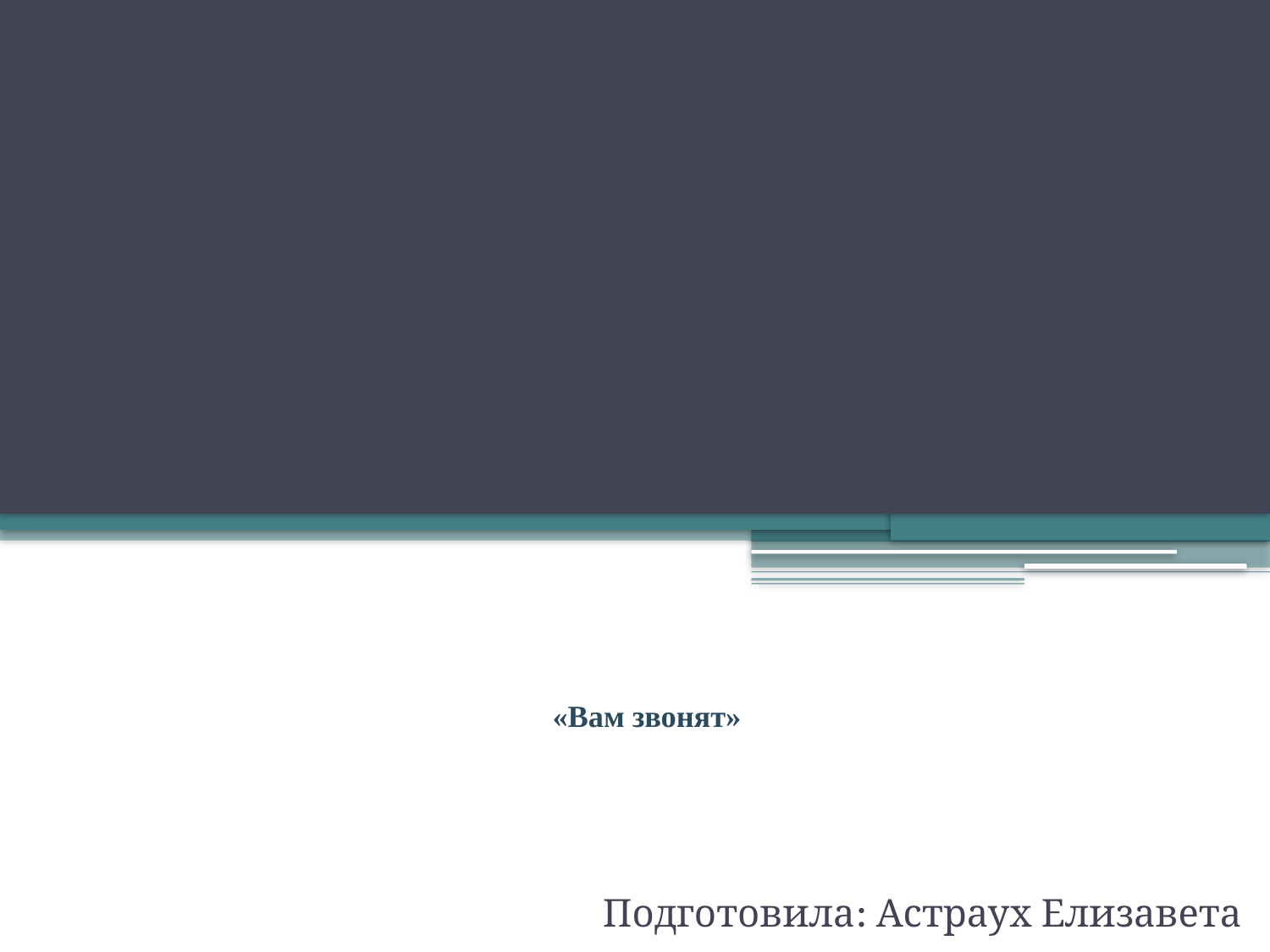

# Правила ведения телефонных разговоров «Вам звонят»
Подготовила: Астраух Елизавета